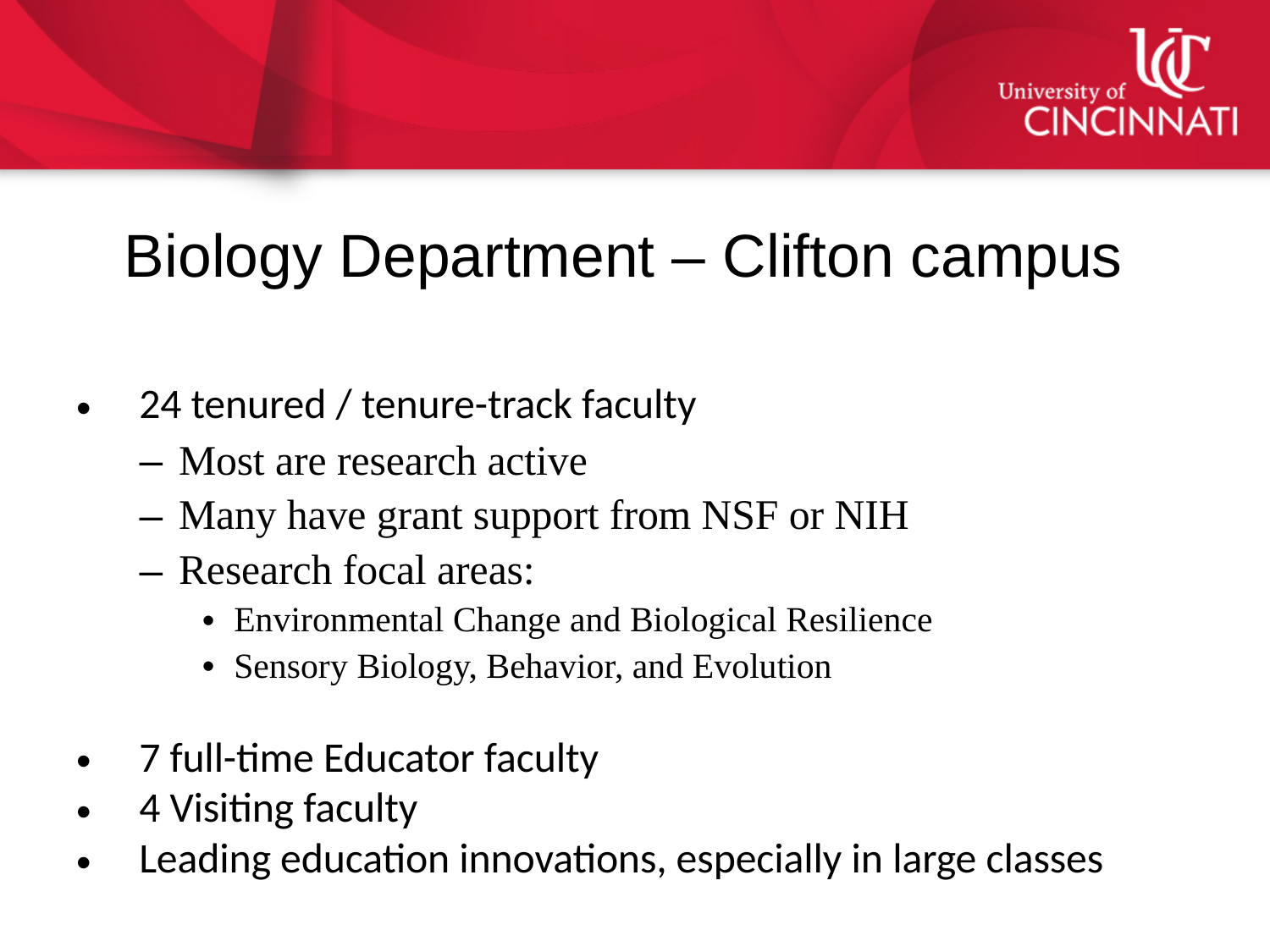

# Biology Department – Clifton campus
24 tenured / tenure-track faculty
Most are research active
Many have grant support from NSF or NIH
Research focal areas:
Environmental Change and Biological Resilience
Sensory Biology, Behavior, and Evolution

7 full-time Educator faculty
4 Visiting faculty
Leading education innovations, especially in large classes